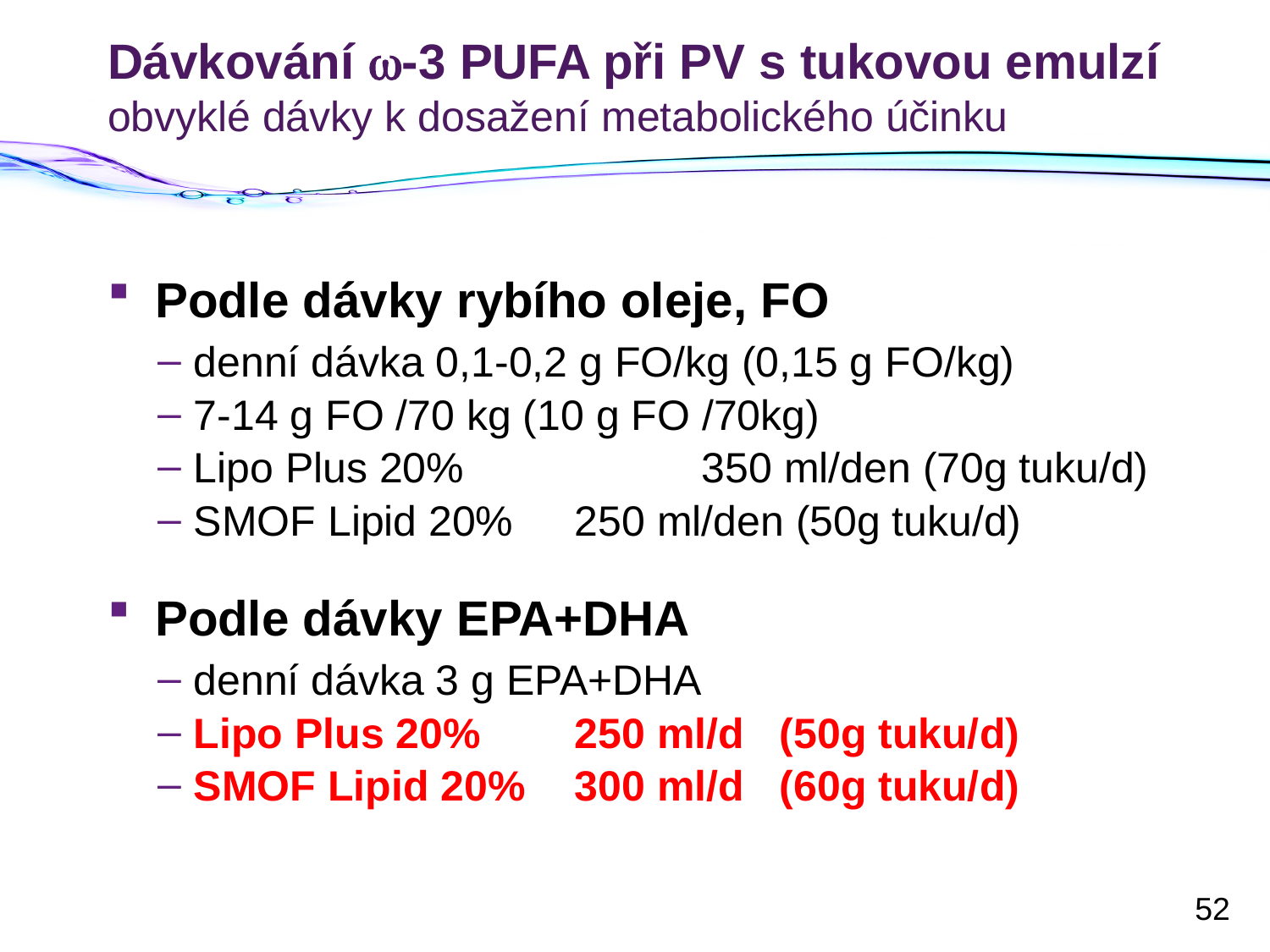

# Dávkování ω-3 PUFA při PV s tukovou emulzí obvyklé dávky k dosažení metabolického účinku
Podle dávky rybího oleje, FO
denní dávka 0,1-0,2 g FO/kg (0,15 g FO/kg)
7-14 g FO /70 kg (10 g FO /70kg)
Lipo Plus 20% 		350 ml/den (70g tuku/d)
SMOF Lipid 20%	250 ml/den (50g tuku/d)
Podle dávky EPA+DHA
denní dávka 3 g EPA+DHA
Lipo Plus 20% 	250 ml/d   (50g tuku/d)
SMOF Lipid 20%	300 ml/d   (60g tuku/d)
52